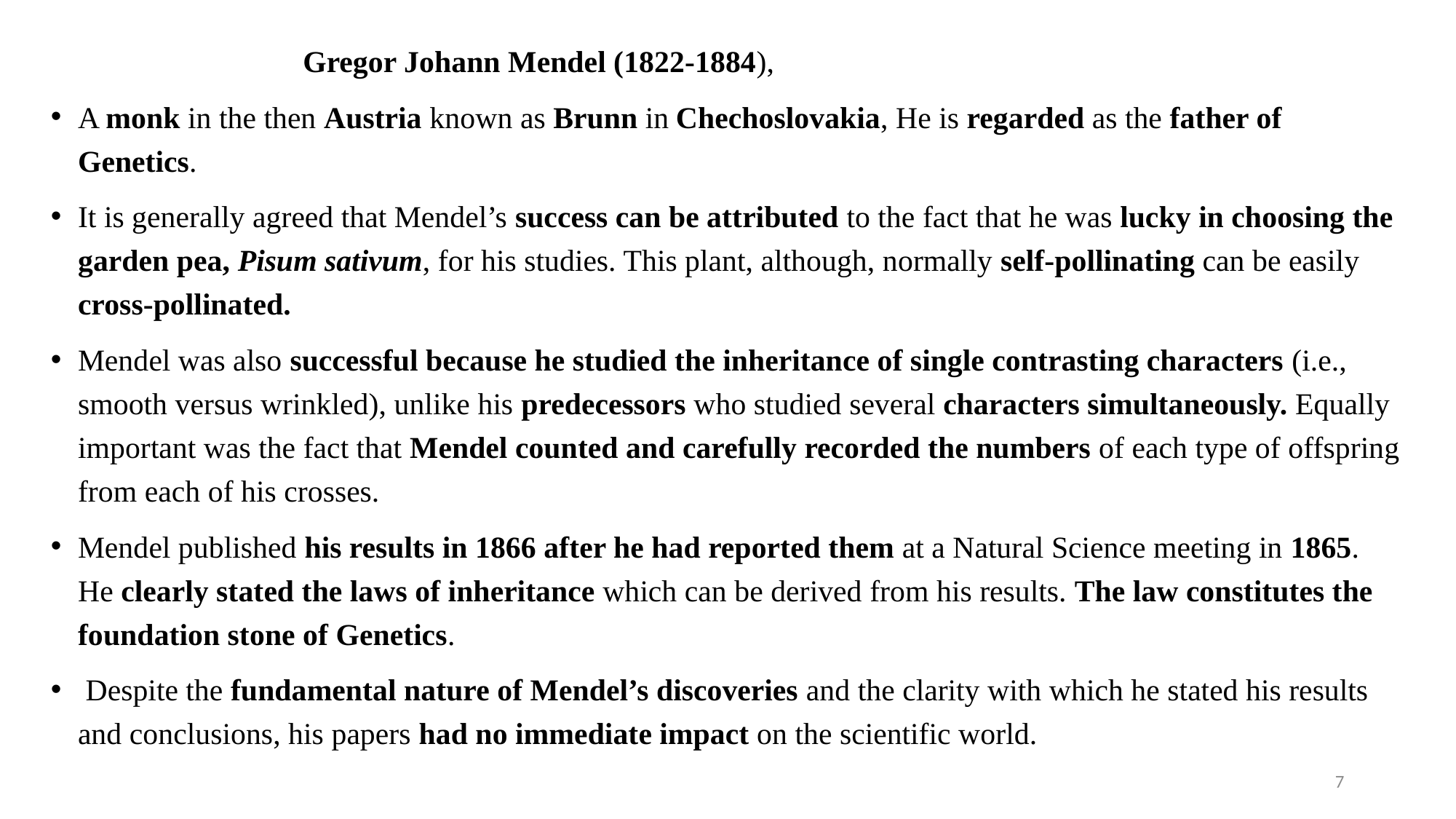

Gregor Johann Mendel (1822-1884),
A monk in the then Austria known as Brunn in Chechoslovakia, He is regarded as the father of Genetics.
It is generally agreed that Mendel’s success can be attributed to the fact that he was lucky in choosing the garden pea, Pisum sativum, for his studies. This plant, although, normally self-pollinating can be easily cross-pollinated.
Mendel was also successful because he studied the inheritance of single contrasting characters (i.e., smooth versus wrinkled), unlike his predecessors who studied several characters simultaneously. Equally important was the fact that Mendel counted and carefully recorded the numbers of each type of offspring from each of his crosses.
Mendel published his results in 1866 after he had reported them at a Natural Science meeting in 1865. He clearly stated the laws of inheritance which can be derived from his results. The law constitutes the foundation stone of Genetics.
 Despite the fundamental nature of Mendel’s discoveries and the clarity with which he stated his results and conclusions, his papers had no immediate impact on the scientific world.

7